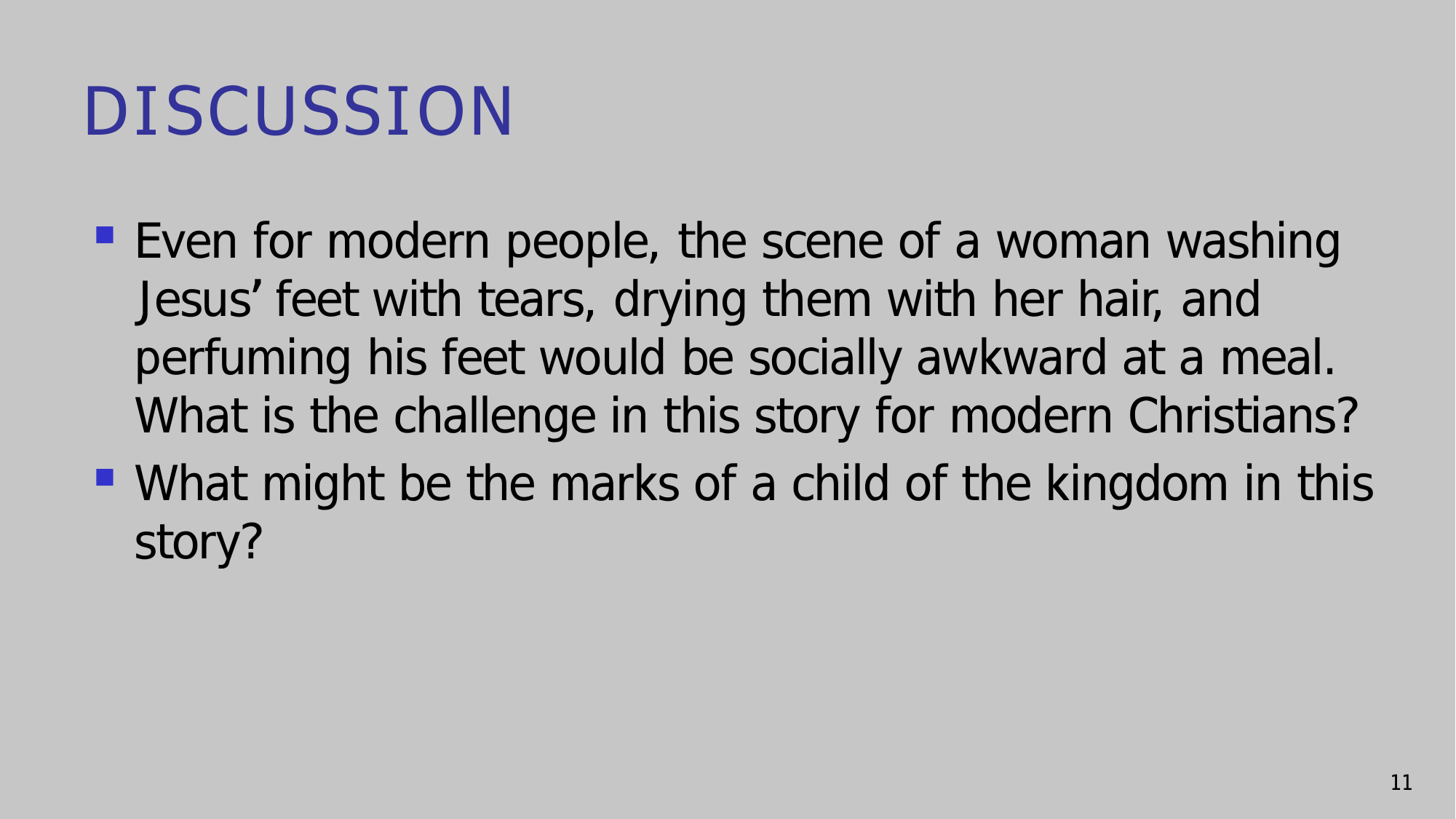

# DISCUSSION
Even for modern people, the scene of a woman washing Jesus’ feet with tears, drying them with her hair, and perfuming his feet would be socially awkward at a meal. What is the challenge in this story for modern Christians?
What might be the marks of a child of the kingdom in this story?

11